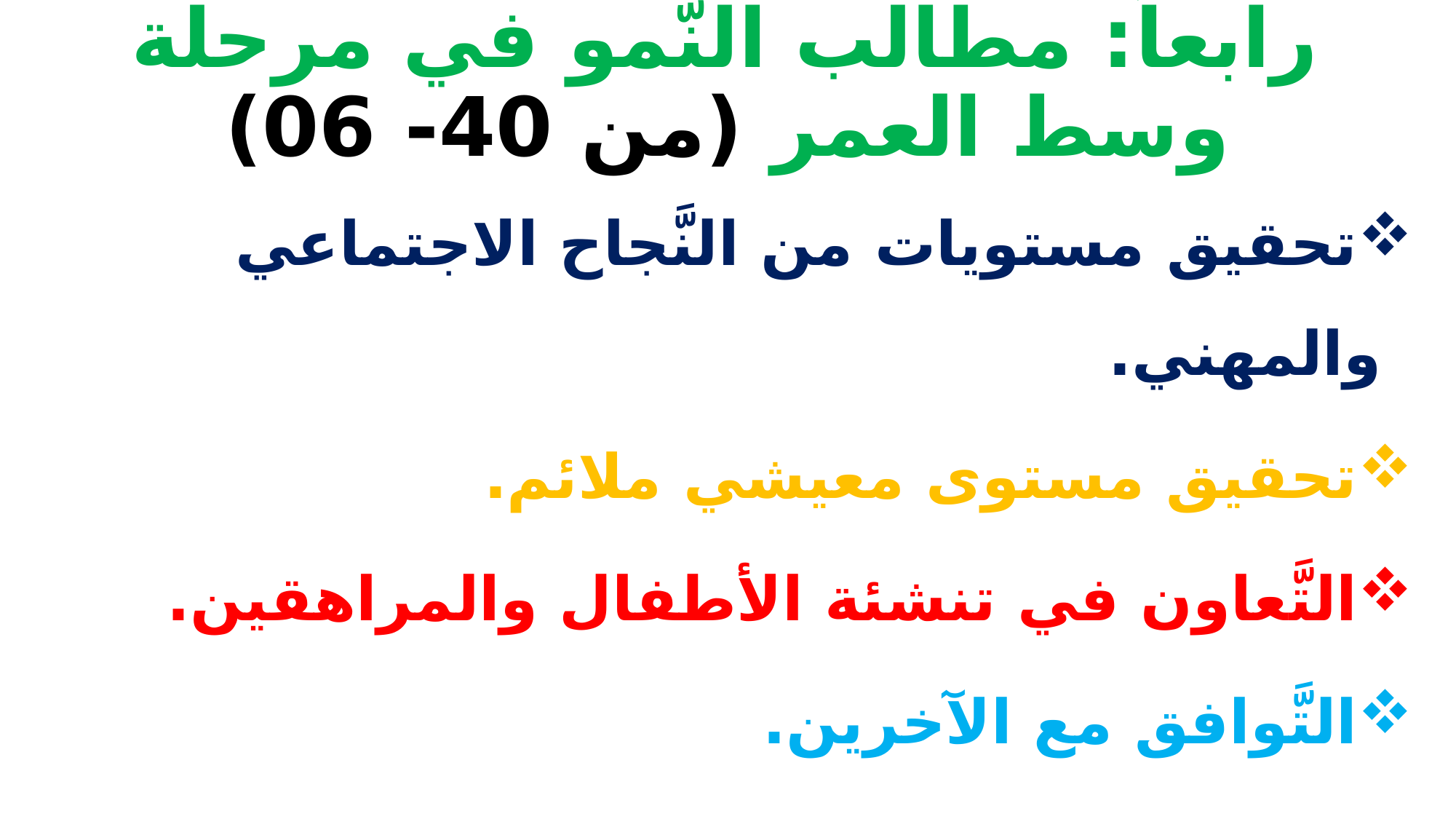

# رابعاً: مطالب النُّمو في مرحلة وسط العمر (من 40- 60)
تحقيق مستويات من النَّجاح الاجتماعي والمهني.
تحقيق مستوى معيشي ملائم.
التَّعاون في تنشئة الأطفال والمراهقين.
التَّوافق مع الآخرين.